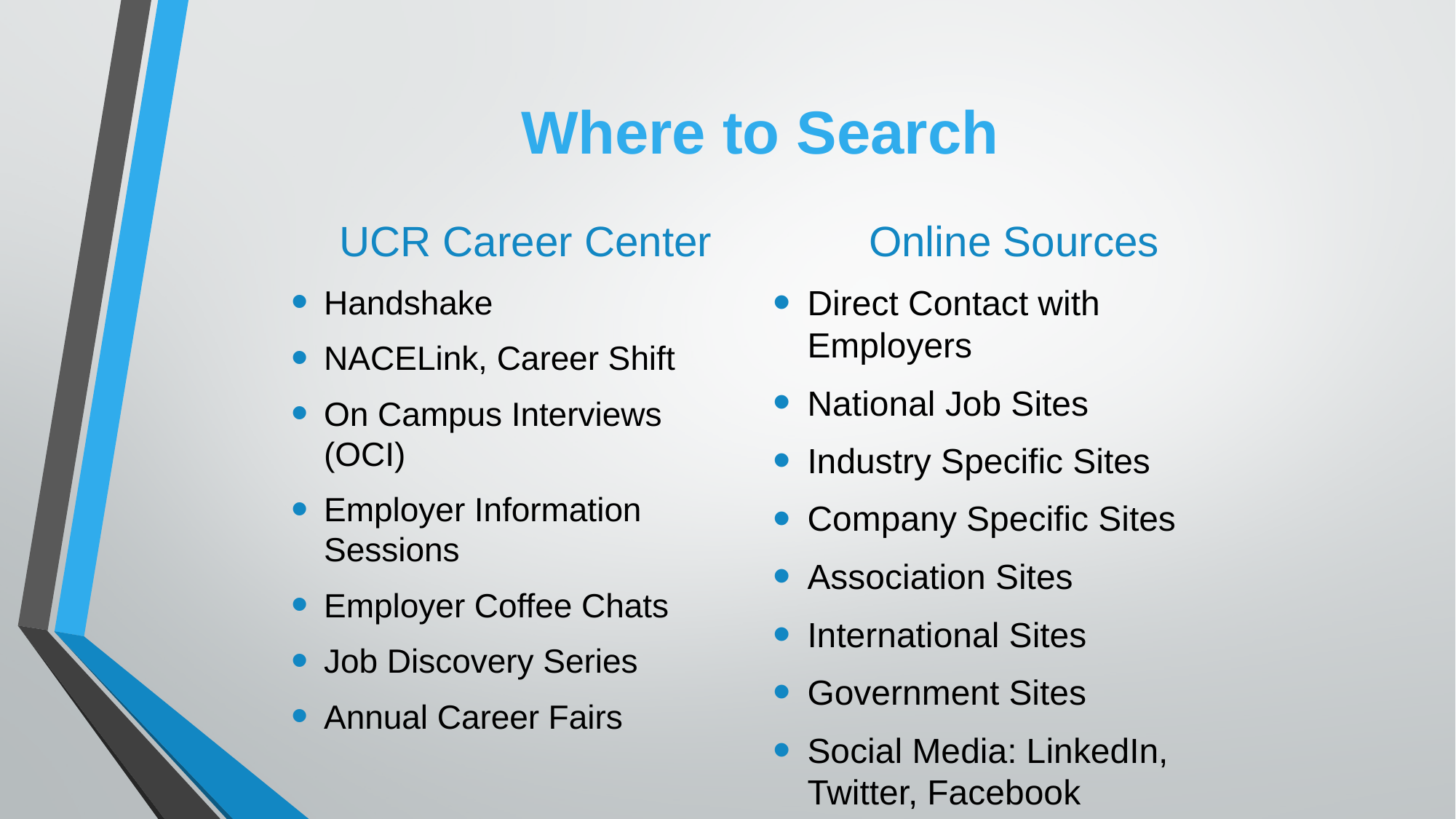

# Where to Search
UCR Career Center
Online Sources
Direct Contact with Employers
National Job Sites
Industry Specific Sites
Company Specific Sites
Association Sites
International Sites
Government Sites
Social Media: LinkedIn, Twitter, Facebook
Handshake
NACELink, Career Shift
On Campus Interviews (OCI)
Employer Information Sessions
Employer Coffee Chats
Job Discovery Series
Annual Career Fairs